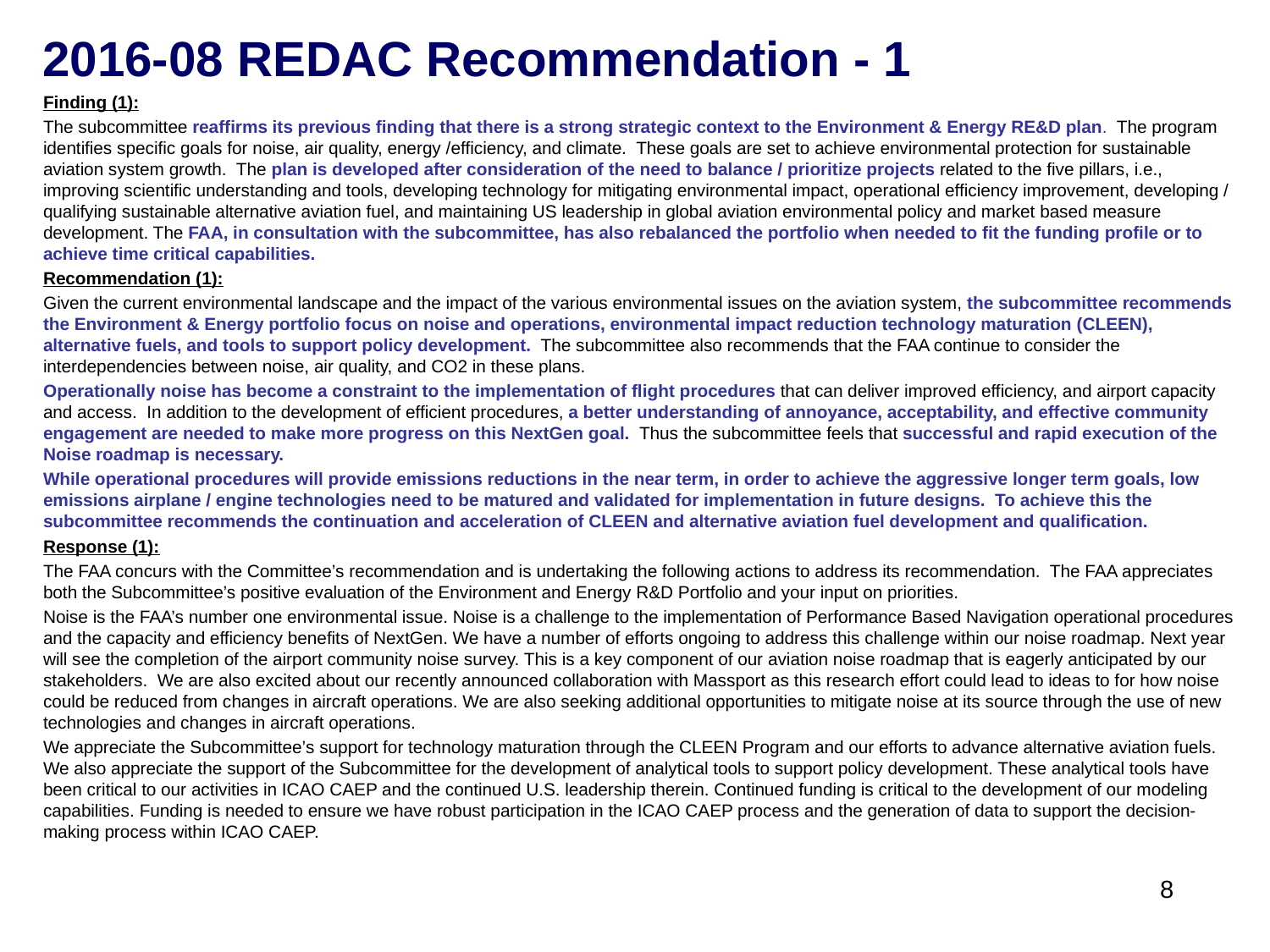

# 2016-08 REDAC Recommendation - 1
Finding (1):
The subcommittee reaffirms its previous finding that there is a strong strategic context to the Environment & Energy RE&D plan.  The program identifies specific goals for noise, air quality, energy /efficiency, and climate.  These goals are set to achieve environmental protection for sustainable aviation system growth.  The plan is developed after consideration of the need to balance / prioritize projects related to the five pillars, i.e., improving scientific understanding and tools, developing technology for mitigating environmental impact, operational efficiency improvement, developing / qualifying sustainable alternative aviation fuel, and maintaining US leadership in global aviation environmental policy and market based measure development. The FAA, in consultation with the subcommittee, has also rebalanced the portfolio when needed to fit the funding profile or to achieve time critical capabilities.
Recommendation (1):
Given the current environmental landscape and the impact of the various environmental issues on the aviation system, the subcommittee recommends the Environment & Energy portfolio focus on noise and operations, environmental impact reduction technology maturation (CLEEN), alternative fuels, and tools to support policy development.  The subcommittee also recommends that the FAA continue to consider the interdependencies between noise, air quality, and CO2 in these plans.
Operationally noise has become a constraint to the implementation of flight procedures that can deliver improved efficiency, and airport capacity and access.  In addition to the development of efficient procedures, a better understanding of annoyance, acceptability, and effective community engagement are needed to make more progress on this NextGen goal.  Thus the subcommittee feels that successful and rapid execution of the Noise roadmap is necessary.
While operational procedures will provide emissions reductions in the near term, in order to achieve the aggressive longer term goals, low emissions airplane / engine technologies need to be matured and validated for implementation in future designs.  To achieve this the subcommittee recommends the continuation and acceleration of CLEEN and alternative aviation fuel development and qualification.
Response (1):
The FAA concurs with the Committee’s recommendation and is undertaking the following actions to address its recommendation.  The FAA appreciates both the Subcommittee’s positive evaluation of the Environment and Energy R&D Portfolio and your input on priorities.
Noise is the FAA’s number one environmental issue. Noise is a challenge to the implementation of Performance Based Navigation operational procedures and the capacity and efficiency benefits of NextGen. We have a number of efforts ongoing to address this challenge within our noise roadmap. Next year will see the completion of the airport community noise survey. This is a key component of our aviation noise roadmap that is eagerly anticipated by our stakeholders.  We are also excited about our recently announced collaboration with Massport as this research effort could lead to ideas to for how noise could be reduced from changes in aircraft operations. We are also seeking additional opportunities to mitigate noise at its source through the use of new technologies and changes in aircraft operations.
We appreciate the Subcommittee’s support for technology maturation through the CLEEN Program and our efforts to advance alternative aviation fuels. We also appreciate the support of the Subcommittee for the development of analytical tools to support policy development. These analytical tools have been critical to our activities in ICAO CAEP and the continued U.S. leadership therein. Continued funding is critical to the development of our modeling capabilities. Funding is needed to ensure we have robust participation in the ICAO CAEP process and the generation of data to support the decision-making process within ICAO CAEP.

8